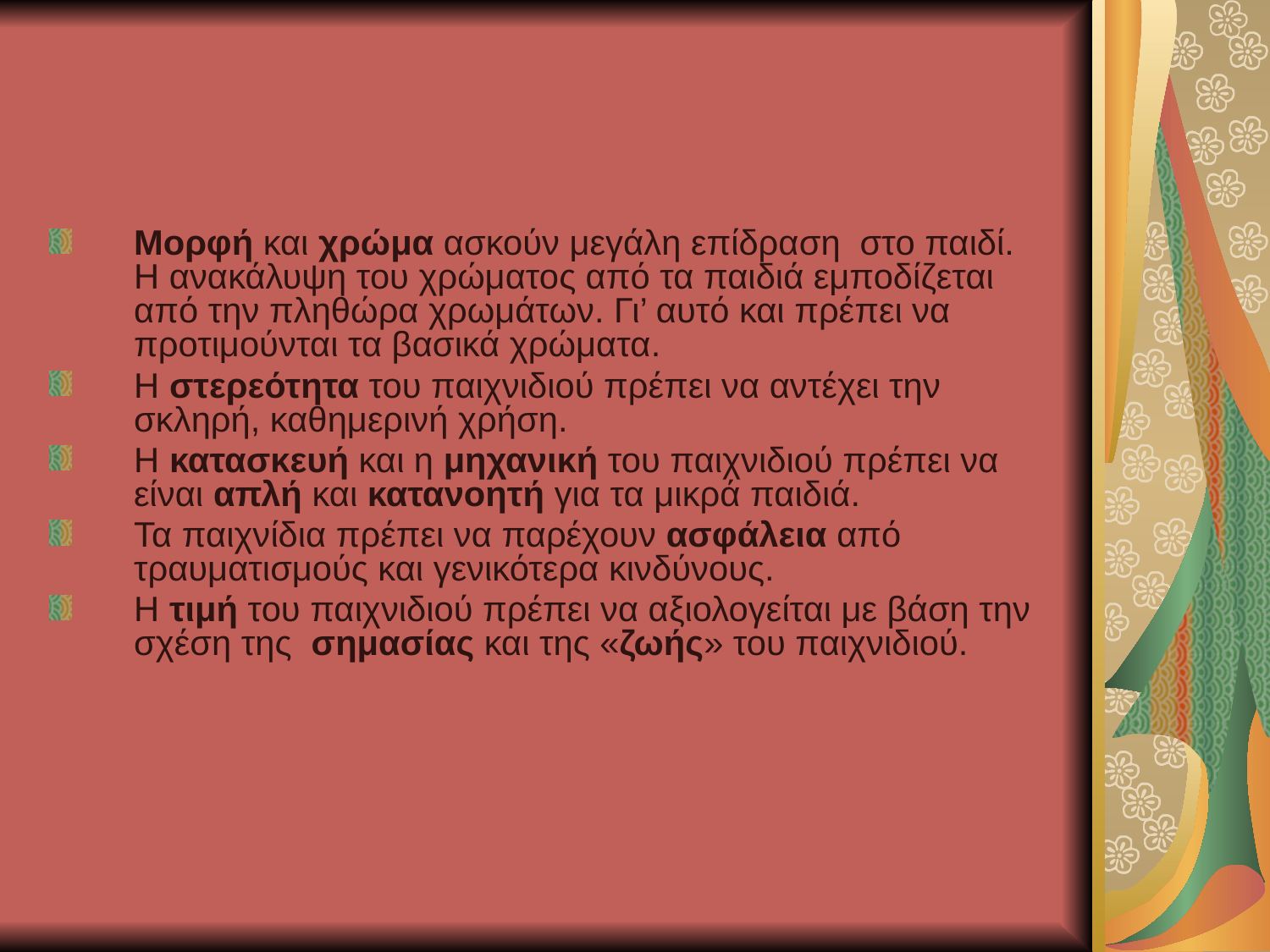

#
Μορφή και χρώμα ασκούν μεγάλη επίδραση  στο παιδί. Η ανακάλυψη του χρώματος από τα παιδιά εμποδίζεται  από την πληθώρα χρωμάτων. Γι’ αυτό και πρέπει να προτιμούνται τα βασικά χρώματα.
Η στερεότητα του παιχνιδιού πρέπει να αντέχει την σκληρή, καθημερινή χρήση.
Η κατασκευή και η μηχανική του παιχνιδιού πρέπει να είναι απλή και κατανοητή για τα μικρά παιδιά.
Τα παιχνίδια πρέπει να παρέχουν ασφάλεια από τραυματισμούς και γενικότερα κινδύνους.
Η τιμή του παιχνιδιού πρέπει να αξιολογείται με βάση την σχέση της  σημασίας και της «ζωής» του παιχνιδιού.